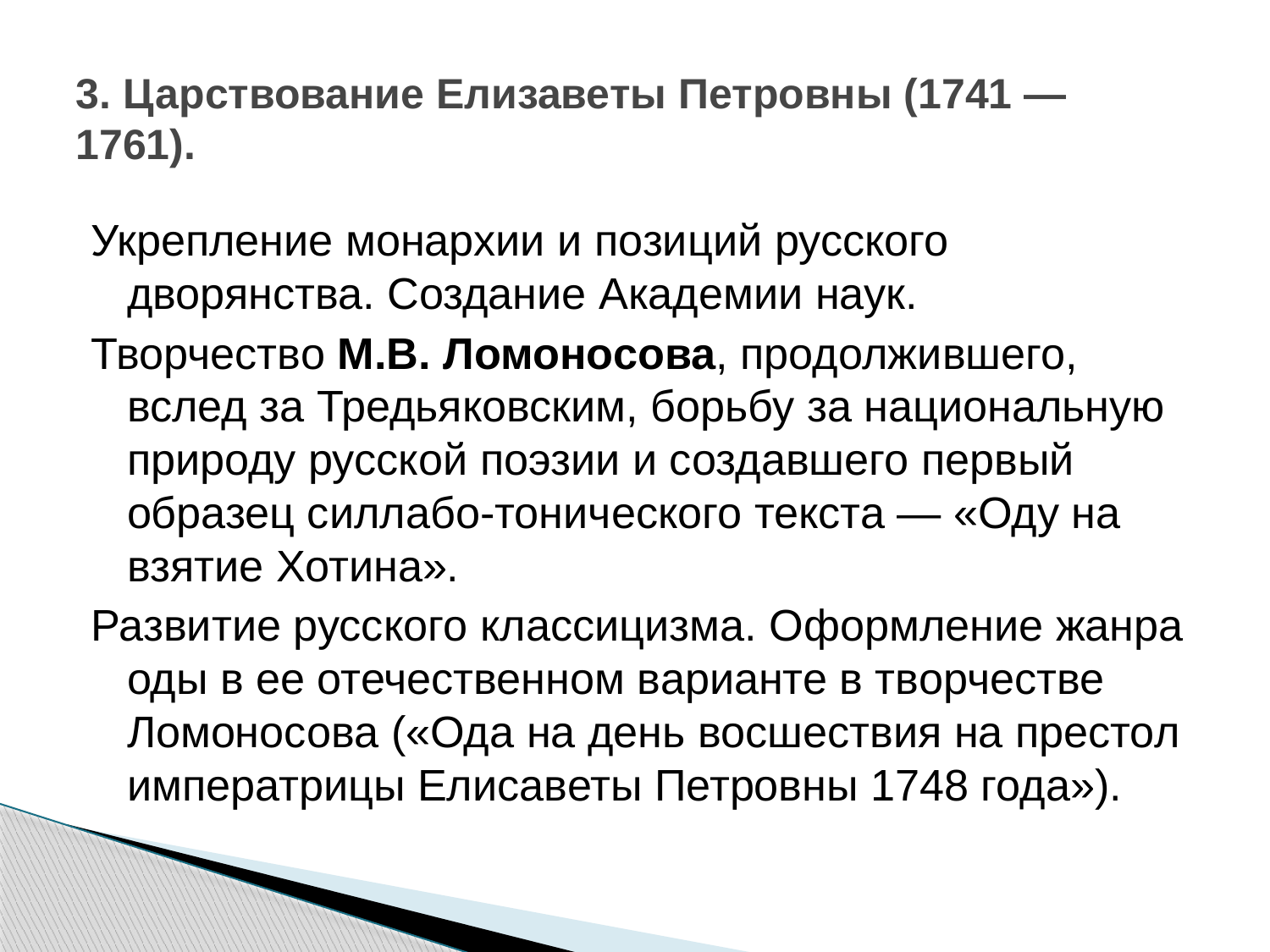

# 3. Царствование Елизаветы Петровны (1741 — 1761).
Укрепление монархии и позиций русского дворянства. Создание Академии наук.
Творчество М.В. Ломоносова, продолжившего, вслед за Тредьяковским, борьбу за национальную природу русской поэзии и создавшего первый образец силлабо-тонического текста — «Оду на взятие Хотина».
Развитие русского классицизма. Оформление жанра оды в ее отечественном варианте в творчестве Ломоносова («Ода на день восшествия на престол императрицы Елисаветы Петровны 1748 года»).